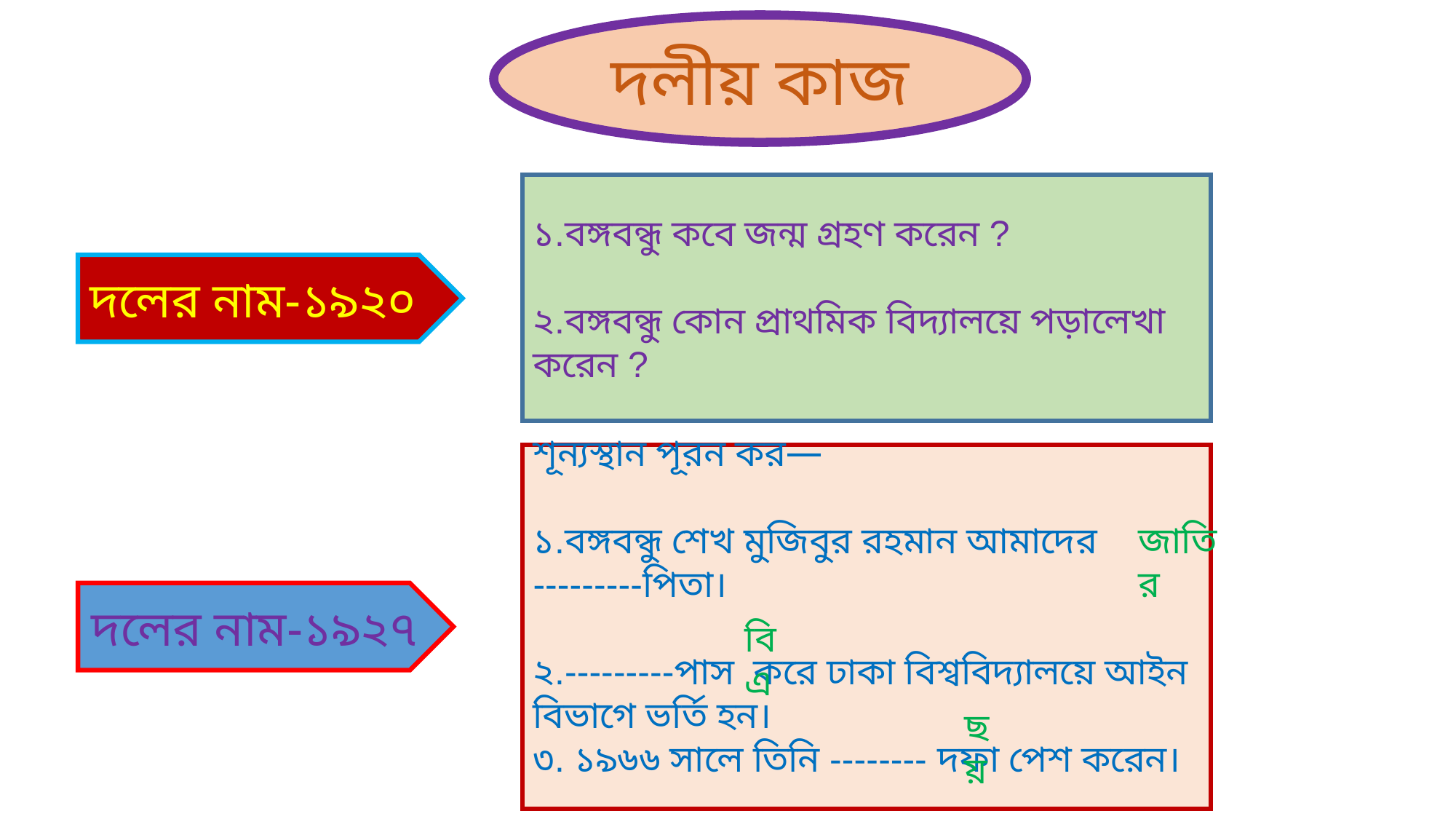

দলীয় কাজ
১.বঙ্গবন্ধু কবে জন্ম গ্রহণ করেন ?

২.বঙ্গবন্ধু কোন প্রাথমিক বিদ্যালয়ে পড়ালেখা করেন ?
দলের নাম-১৯২০
শূন্যস্থান পূরন কর—

১.বঙ্গবন্ধু শেখ মুজিবুর রহমান আমাদের ---------পিতা।

২.---------পাস  করে ঢাকা বিশ্ববিদ্যালয়ে আইন বিভাগে ভর্তি হন।
৩. ১৯৬৬ সালে তিনি -------- দফা পেশ করেন।

জাতির
দলের নাম-১৯২৭
বিএ
ছয়